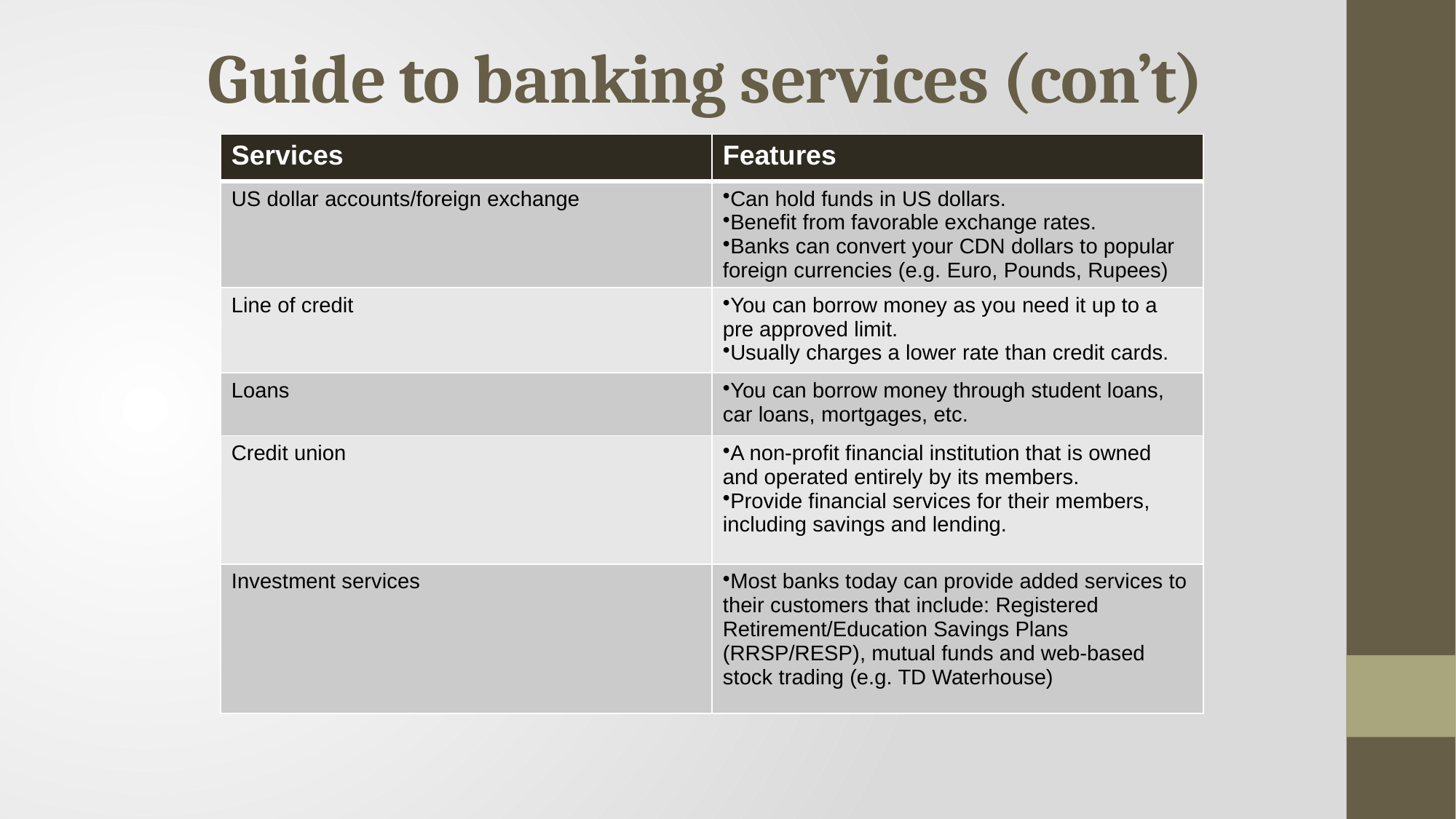

# Guide to banking services (con’t)
| Services | Features |
| --- | --- |
| US dollar accounts/foreign exchange | Can hold funds in US dollars. Benefit from favorable exchange rates. Banks can convert your CDN dollars to popular foreign currencies (e.g. Euro, Pounds, Rupees) |
| Line of credit | You can borrow money as you need it up to a pre approved limit. Usually charges a lower rate than credit cards. |
| Loans | You can borrow money through student loans, car loans, mortgages, etc. |
| Credit union | A non-profit financial institution that is owned and operated entirely by its members. Provide financial services for their members, including savings and lending. |
| Investment services | Most banks today can provide added services to their customers that include: Registered Retirement/Education Savings Plans (RRSP/RESP), mutual funds and web-based stock trading (e.g. TD Waterhouse) |